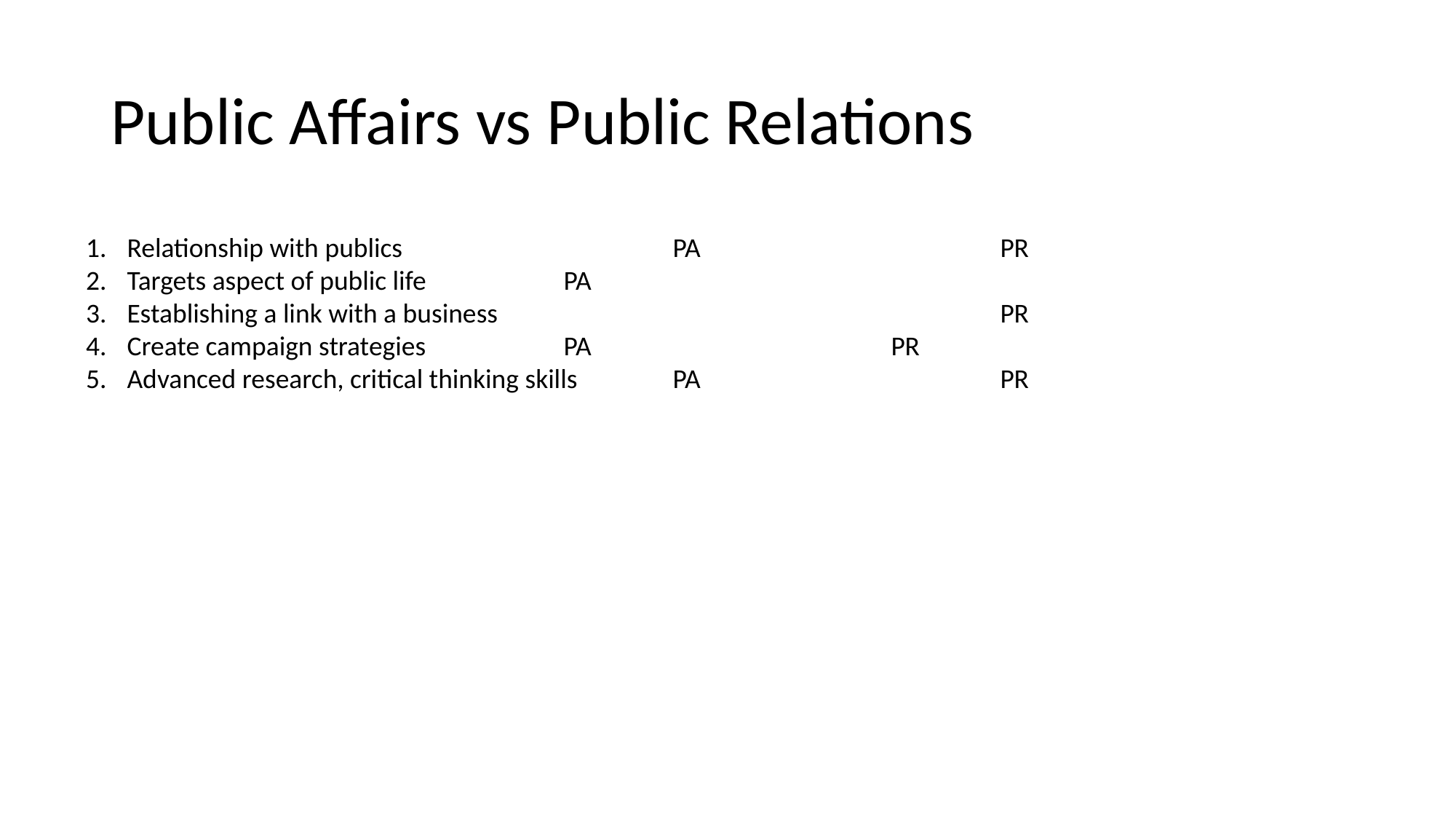

# Public Affairs vs Public Relations
Relationship with publics			PA			PR
Targets aspect of public life		PA
Establishing a link with a business					PR
Create campaign strategies		PA			PR
Advanced research, critical thinking skills	PA			PR